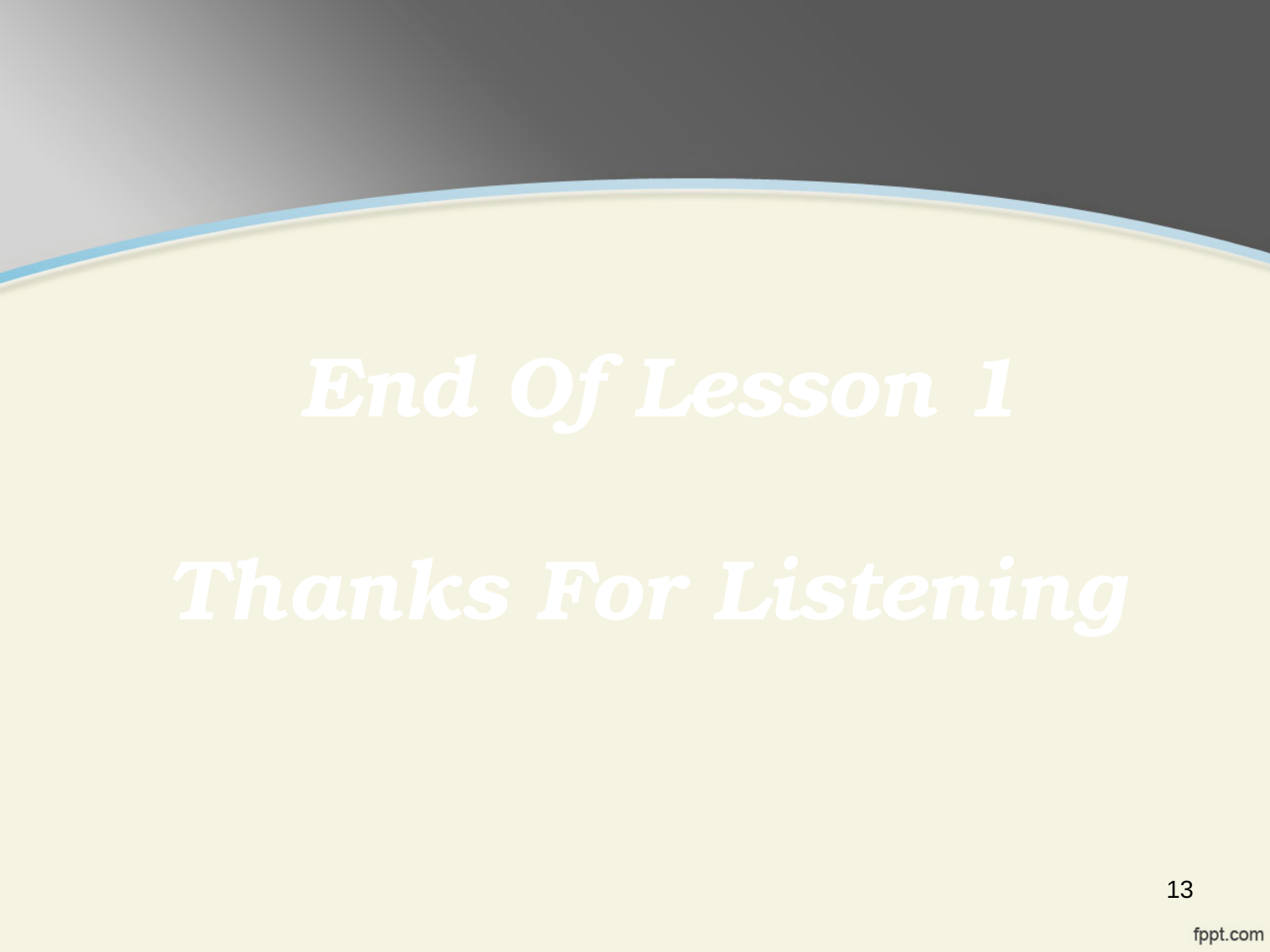

End Of Lesson 1

Thanks For Listening
13